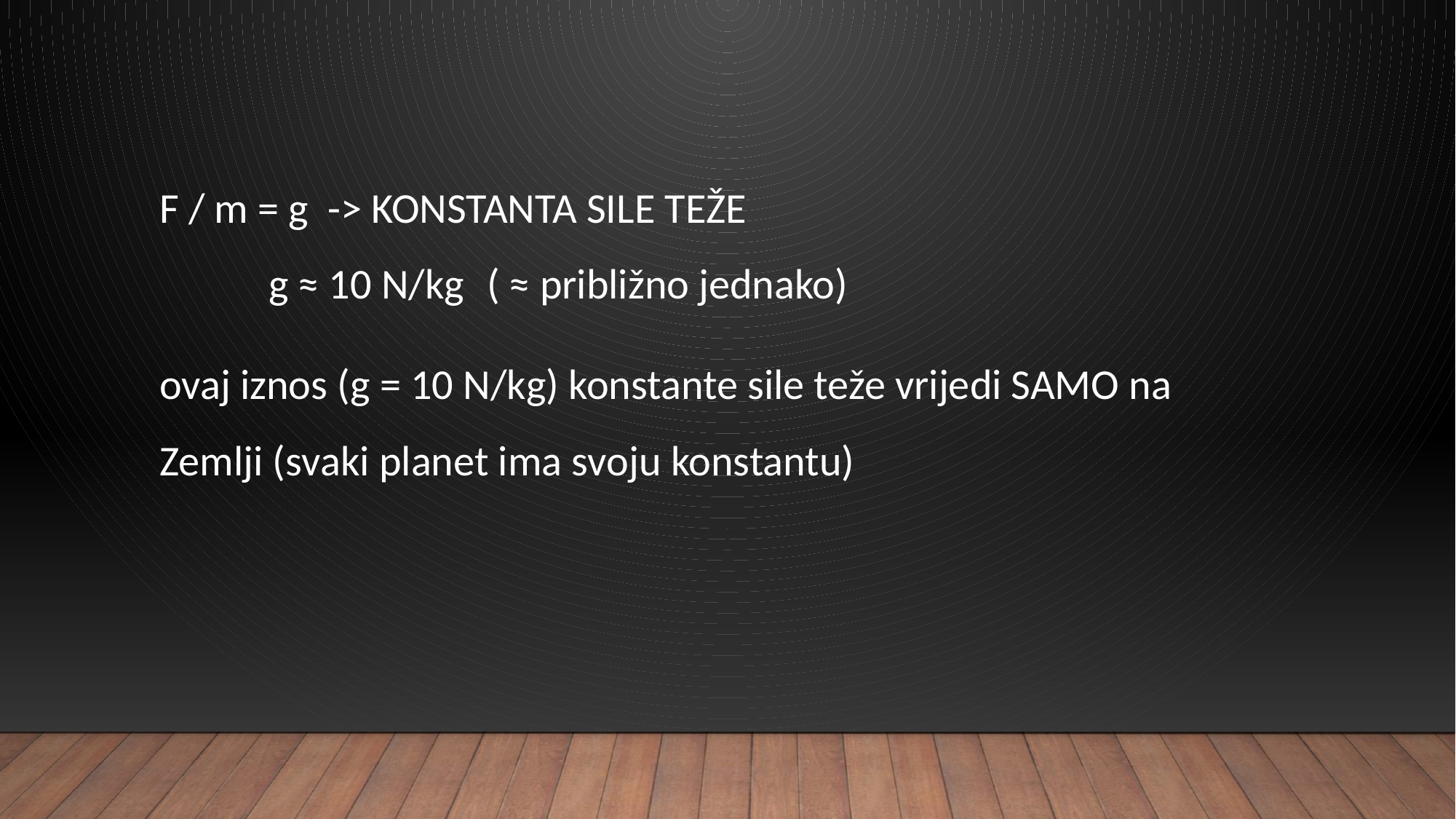

F / m = g  -> KONSTANTA SILE TEŽE
	g ≈ 10 N/kg	( ≈ približno jednako)
ovaj iznos (g = 10 N/kg) konstante sile teže vrijedi SAMO na Zemlji (svaki planet ima svoju konstantu)